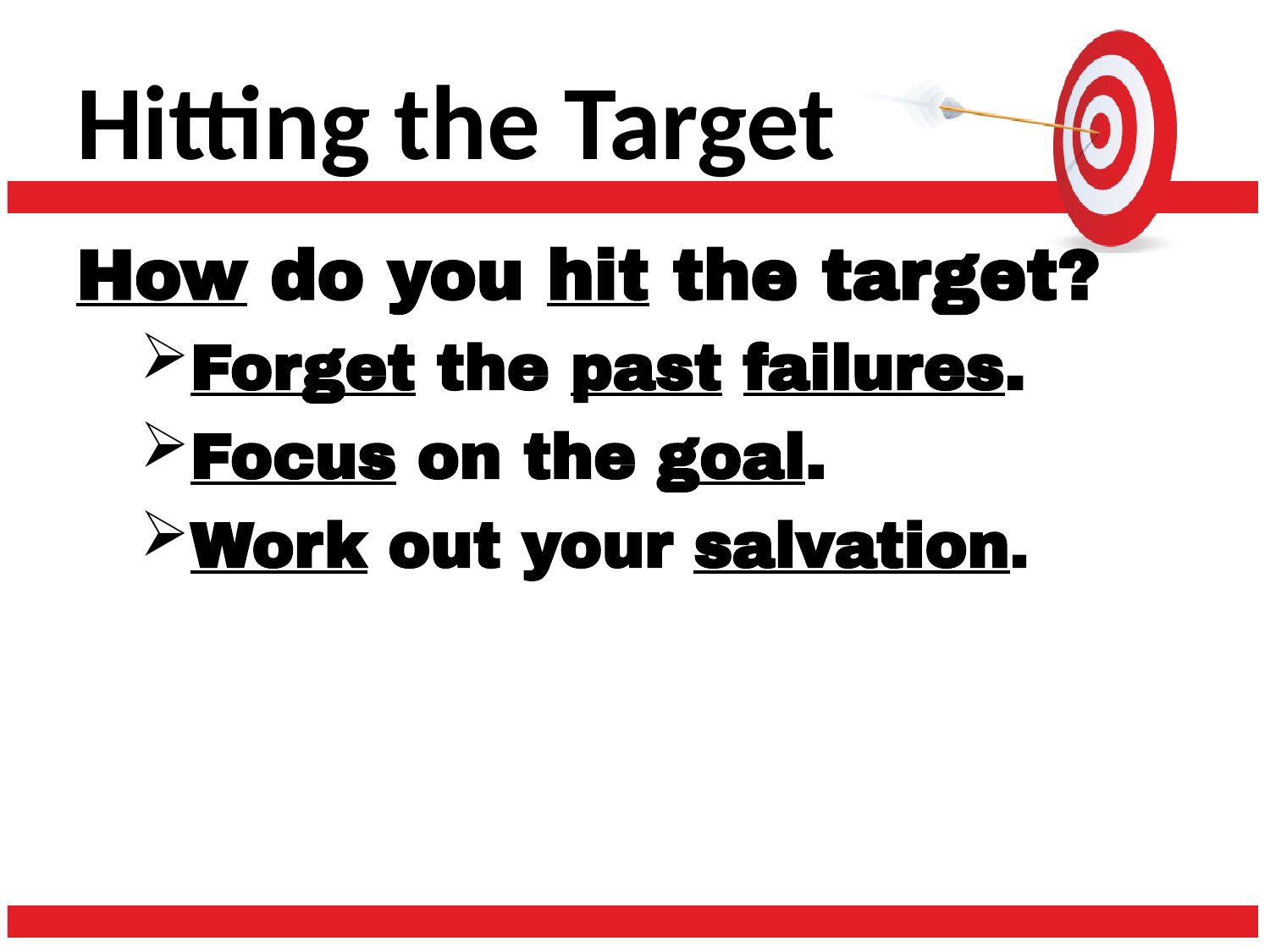

# Hitting the Target
How do you hit the target?
Forget the past failures.
Focus on the goal.
Work out your salvation.